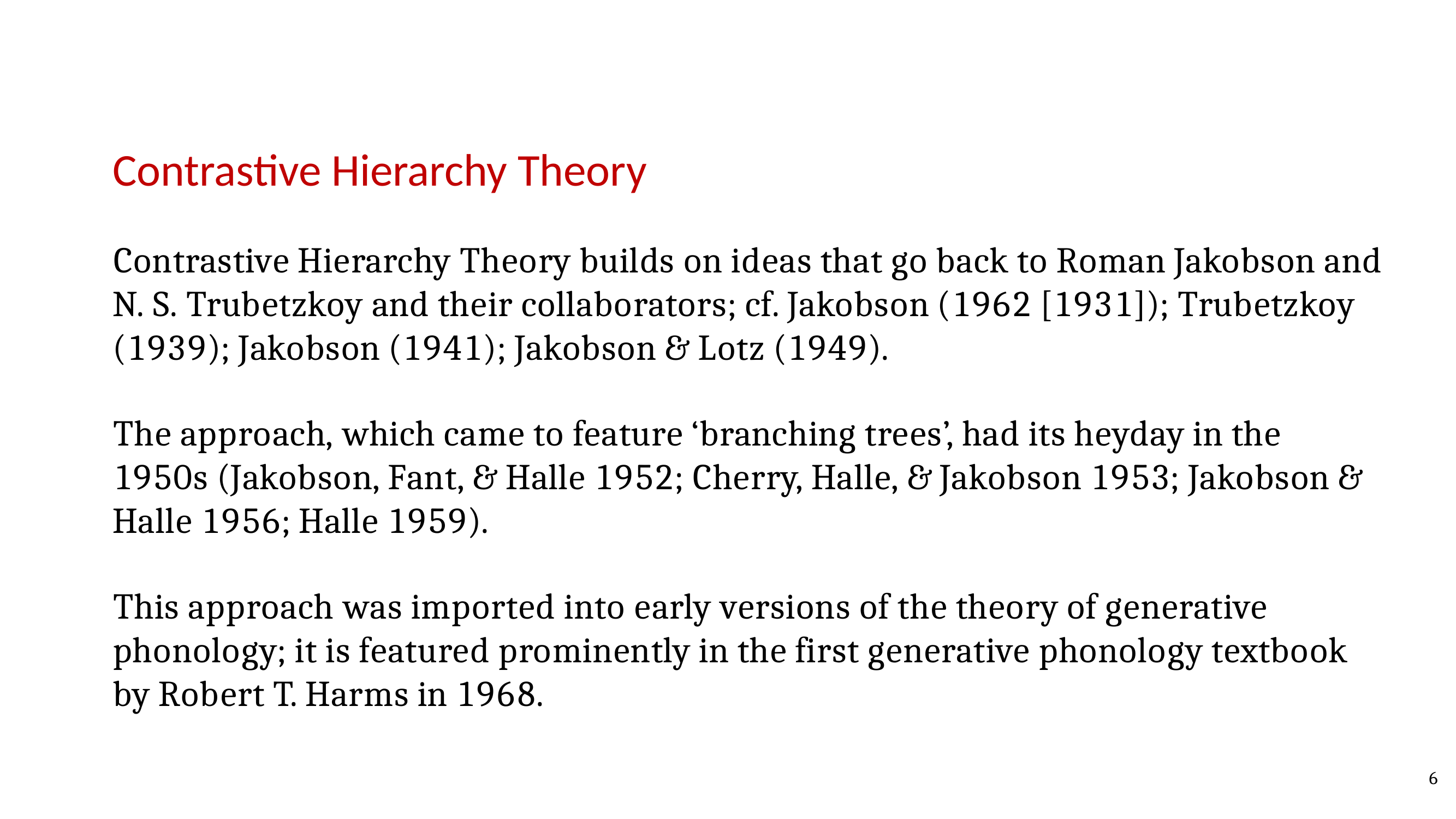

Contrastive Hierarchy Theory
Contrastive Hierarchy Theory builds on ideas that go back to Roman Jakobson and N. S. Trubetzkoy and their collaborators; cf. Jakobson (1962 [1931]); Trubetzkoy (1939); Jakobson (1941); Jakobson & Lotz (1949).
The approach, which came to feature ‘branching trees’, had its heyday in the 1950s (Jakobson, Fant, & Halle 1952; Cherry, Halle, & Jakobson 1953; Jakobson & Halle 1956; Halle 1959).
This approach was imported into early versions of the theory of generative phonology; it is featured prominently in the first generative phonology textbook by Robert T. Harms in 1968.
6